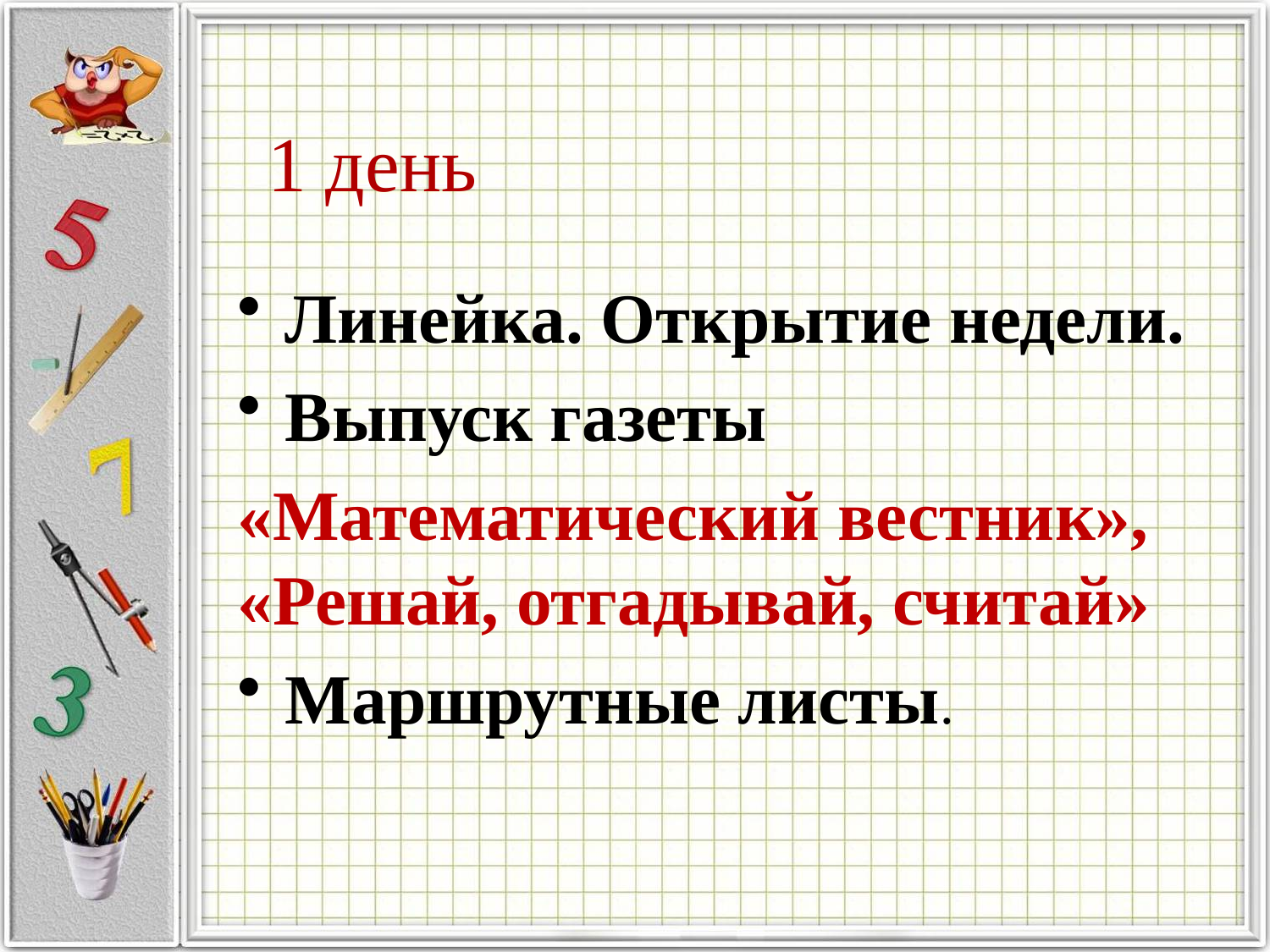

# 1 день
Линейка. Открытие недели.
Выпуск газеты
«Математический вестник», «Решай, отгадывай, считай»
Маршрутные листы.